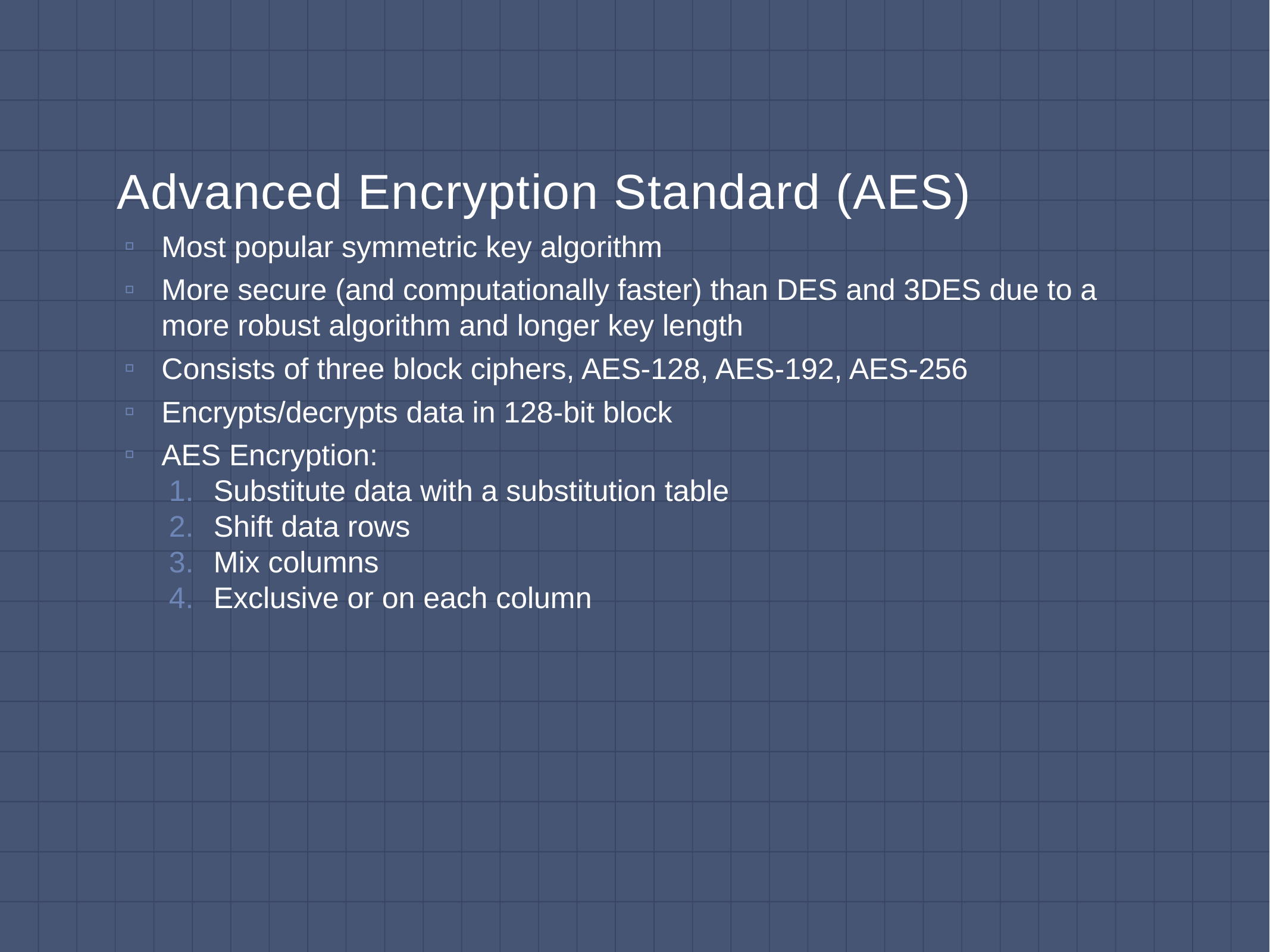

# Advanced Encryption Standard (AES)
Most popular symmetric key algorithm
More secure (and computationally faster) than DES and 3DES due to a more robust algorithm and longer key length
Consists of three block ciphers, AES-128, AES-192, AES-256
Encrypts/decrypts data in 128-bit block
AES Encryption:
Substitute data with a substitution table
Shift data rows
Mix columns
Exclusive or on each column